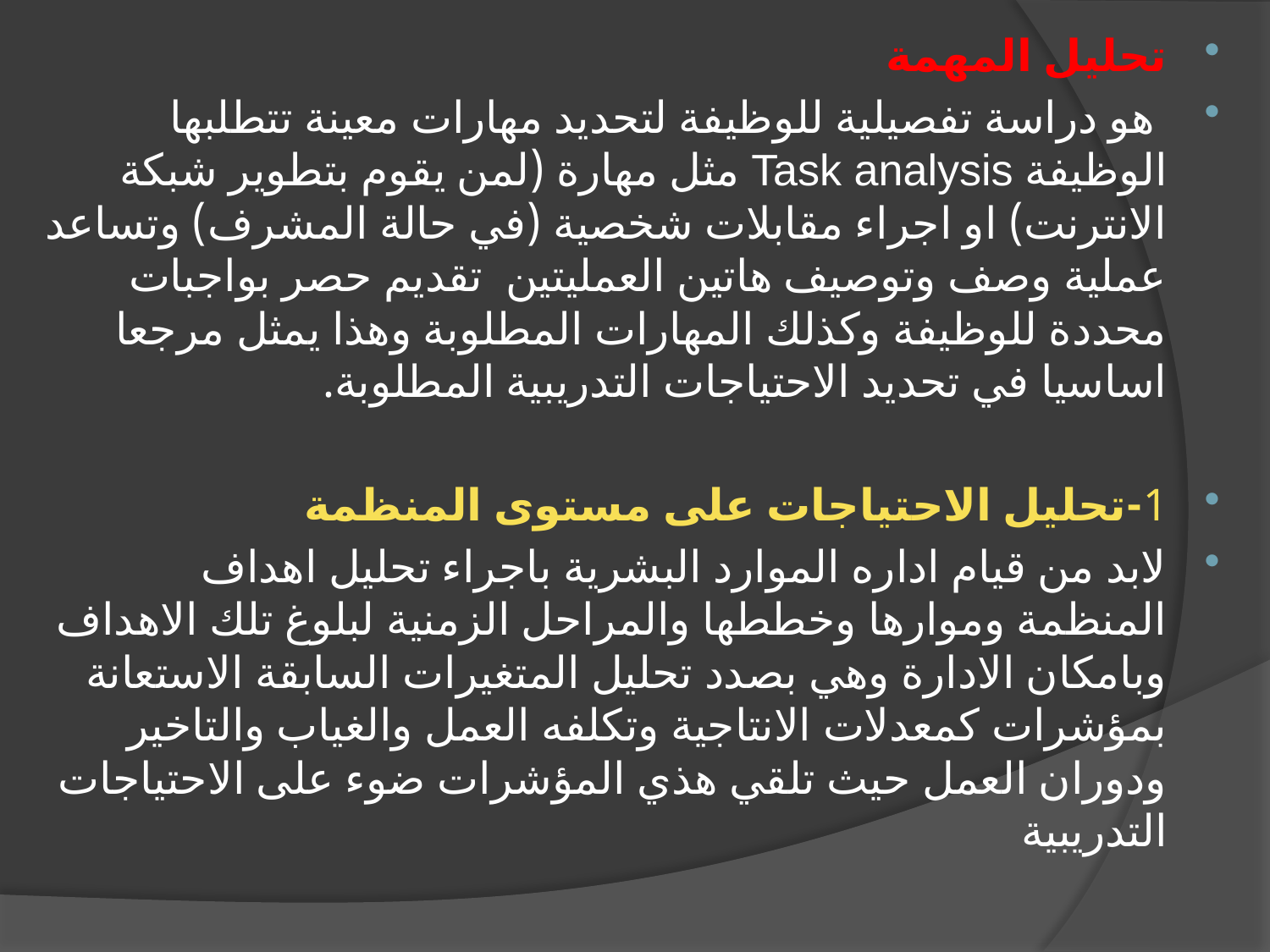

تحليل المهمة
 هو دراسة تفصيلية للوظيفة لتحديد مهارات معينة تتطلبها الوظيفة Task analysis مثل مهارة (لمن يقوم بتطوير شبكة الانترنت) او اجراء مقابلات شخصية (في حالة المشرف) وتساعد عملية وصف وتوصيف هاتين العمليتين  تقديم حصر بواجبات محددة للوظيفة وكذلك المهارات المطلوبة وهذا يمثل مرجعا اساسيا في تحديد الاحتياجات التدريبية المطلوبة.

1-تحليل الاحتياجات على مستوى المنظمة
لابد من قيام اداره الموارد البشرية باجراء تحليل اهداف المنظمة وموارها وخططها والمراحل الزمنية لبلوغ تلك الاهداف وبامكان الادارة وهي بصدد تحليل المتغيرات السابقة الاستعانة بمؤشرات كمعدلات الانتاجية وتكلفه العمل والغياب والتاخير ودوران العمل حيث تلقي هذي المؤشرات ضوء على الاحتياجات التدريبية